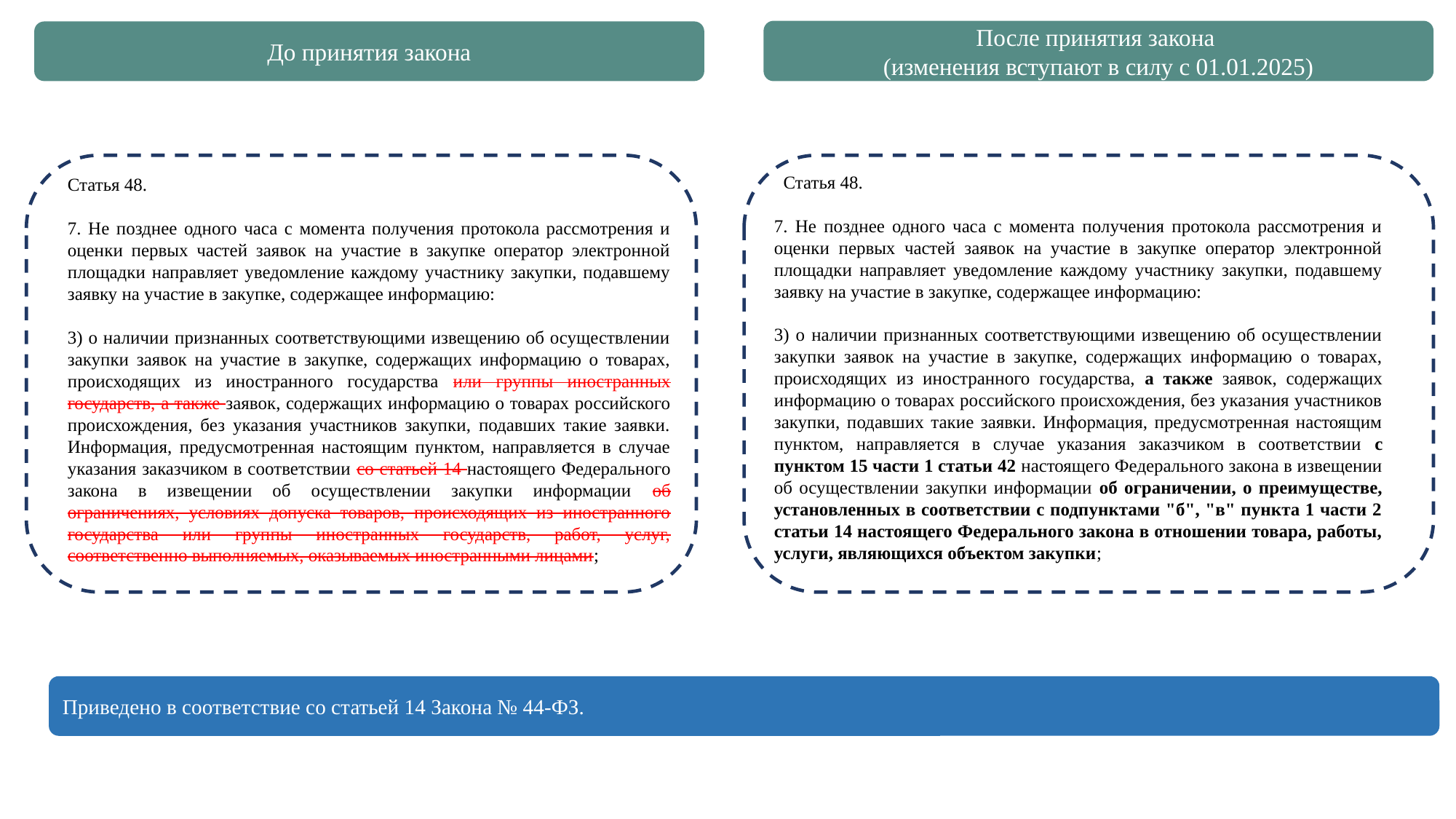

После принятия закона
(изменения вступают в силу с 01.01.2025)
До принятия закона

  Статья 48.

7. Не позднее одного часа с момента получения протокола рассмотрения и оценки первых частей заявок на участие в закупке оператор электронной площадки направляет уведомление каждому участнику закупки, подавшему заявку на участие в закупке, содержащее информацию:

3) о наличии признанных соответствующими извещению об осуществлении закупки заявок на участие в закупке, содержащих информацию о товарах, происходящих из иностранного государства, а также заявок, содержащих информацию о товарах российского происхождения, без указания участников закупки, подавших такие заявки. Информация, предусмотренная настоящим пунктом, направляется в случае указания заказчиком в соответствии с пунктом 15 части 1 статьи 42 настоящего Федерального закона в извещении об осуществлении закупки информации об ограничении, о преимуществе, установленных в соответствии с подпунктами "б", "в" пункта 1 части 2 статьи 14 настоящего Федерального закона в отношении товара, работы, услуги, являющихся объектом закупки;
Статья 48.

7. Не позднее одного часа с момента получения протокола рассмотрения и оценки первых частей заявок на участие в закупке оператор электронной площадки направляет уведомление каждому участнику закупки, подавшему заявку на участие в закупке, содержащее информацию:

3) о наличии признанных соответствующими извещению об осуществлении закупки заявок на участие в закупке, содержащих информацию о товарах, происходящих из иностранного государства или группы иностранных государств, а также заявок, содержащих информацию о товарах российского происхождения, без указания участников закупки, подавших такие заявки. Информация, предусмотренная настоящим пунктом, направляется в случае указания заказчиком в соответствии со статьей 14 настоящего Федерального закона в извещении об осуществлении закупки информации об ограничениях, условиях допуска товаров, происходящих из иностранного государства или группы иностранных государств, работ, услуг, соответственно выполняемых, оказываемых иностранными лицами;
Приведено в соответствие со статьей 14 Закона № 44-ФЗ.